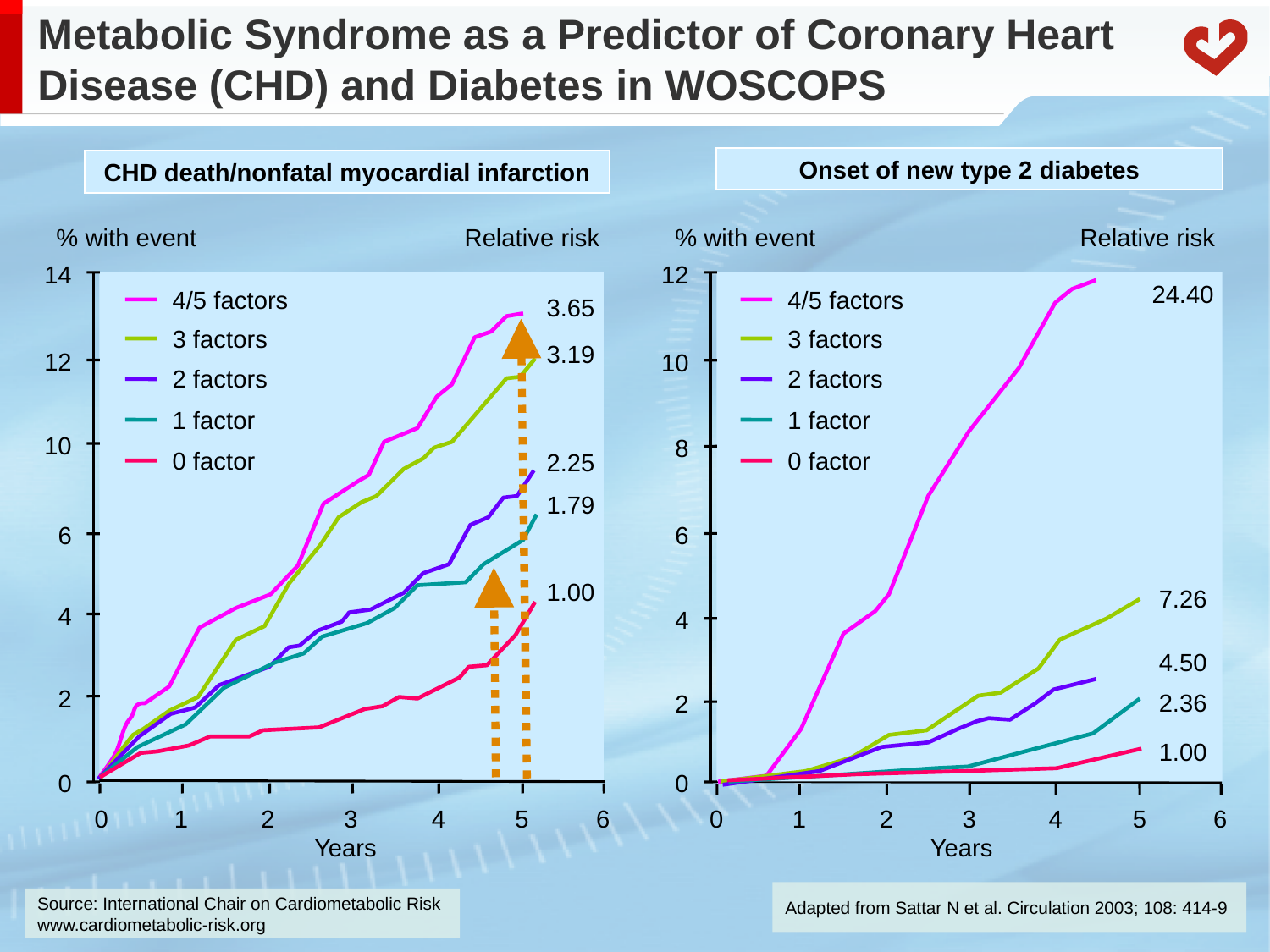

# Metabolic Syndrome as a Predictor of Coronary Heart Disease (CHD) and Diabetes in WOSCOPS
Onset of new type 2 diabetes
CHD death/nonfatal myocardial infarction
% with event
Relative risk
% with event
Relative risk
14
12

24.40

4/5 factors
4/5 factors

3.65

3 factors
3 factors

3.19

12
10
2 factors
2 factors

1 factor
1 factor

10
8
0 factor
0 factor
2.25

1.79
6
6

1.00
7.26
4
4

4.50
2

2.36
2

1.00

0
0

0
1
2
3
4
5
6
0
1
2
3
4
5
6
Years
Years
Adapted from Sattar N et al. Circulation 2003; 108: 414-9